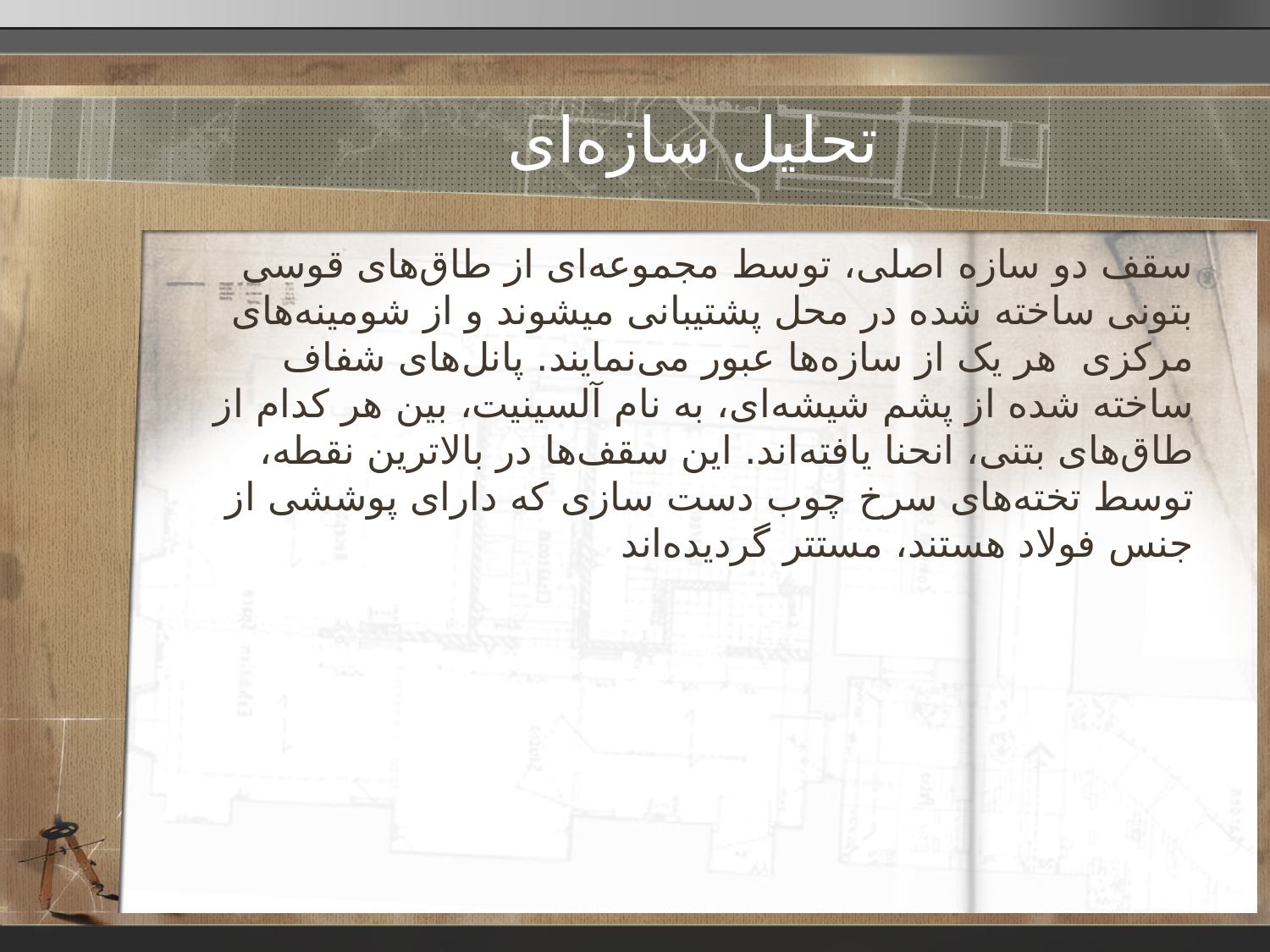

# تحلیل سازه‌ای
سقف دو سازه اصلی، توسط مجموعه‌ای از طاق‌های قوسی بتونی ساخته شده در محل پشتیبانی میشوند و از شومینه‌های مرکزی  هر یک از سازه‌ها عبور می‌نمایند. پانل‌های شفاف ساخته شده از پشم شیشه‌ای، به نام آلسینیت، بین هر کدام از طاق‌های بتنی، انحنا یافته‌اند. این سقف‌ها در بالاترین نقطه، توسط تخته‌های سرخ چوب دست سازی که دارای پوششی از جنس فولاد هستند، مستتر گردیده‌اند